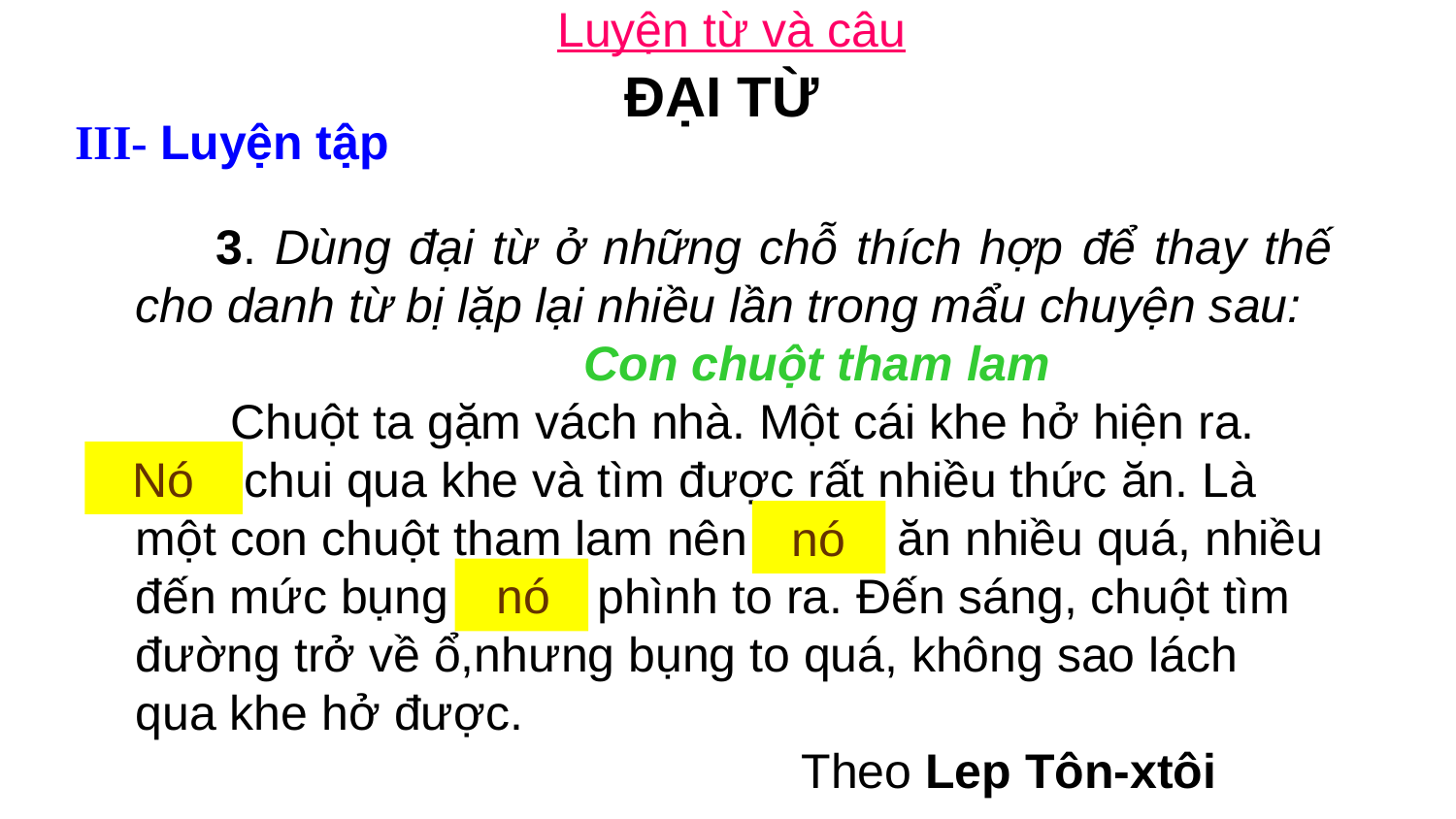

Luyện từ và câu
ĐẠI TỪ
III- Luyện tập

     3. Dùng đại từ ở những chỗ thích hợp để thay thế cho danh từ bị lặp lại nhiều lần trong mẩu chuyện sau:
                                 Con chuột tham lam
       Chuột ta gặm vách nhà. Một cái khe hở hiện ra.
        chui qua khe và tìm được rất nhiều thức ăn. Là một con chuột tham lam nên           ăn nhiều quá, nhiều đến mức bụng           phình to ra. Đến sáng, chuột tìm đường trở về ổ,nhưng bụng to quá, không sao lách qua khe hở được.
                                                 Theo Lep Tôn-xtôi
Nó
Chuột
nó
chuột
 chuột
  nó